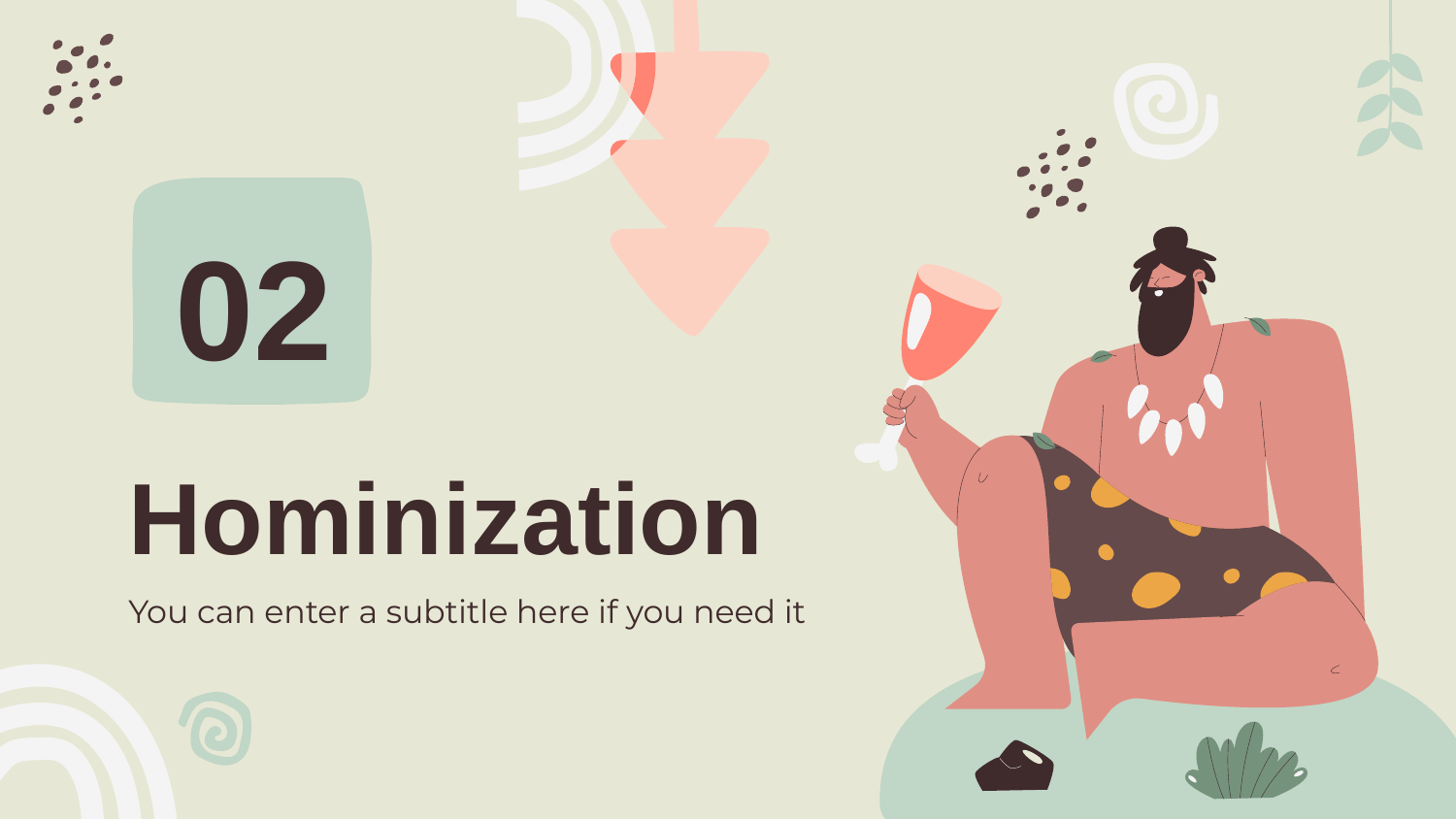

02

# Hominization
You can enter a subtitle here if you need it